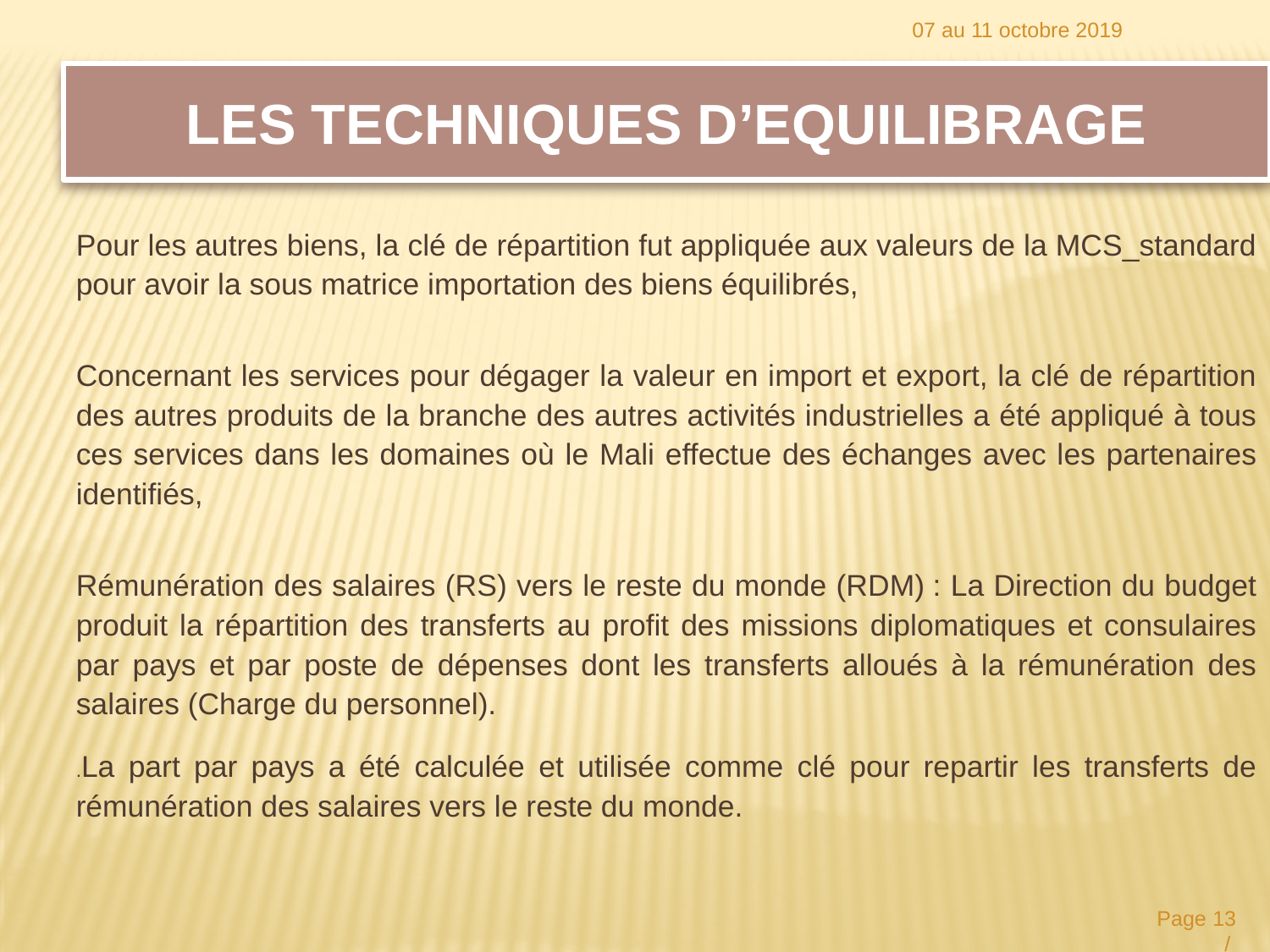

07 au 11 octobre 2019
Les techniques d’equilibrage
Pour les autres biens, la clé de répartition fut appliquée aux valeurs de la MCS_standard pour avoir la sous matrice importation des biens équilibrés,

Concernant les services pour dégager la valeur en import et export, la clé de répartition des autres produits de la branche des autres activités industrielles a été appliqué à tous ces services dans les domaines où le Mali effectue des échanges avec les partenaires identifiés,

Rémunération des salaires (RS) vers le reste du monde (RDM) : La Direction du budget produit la répartition des transferts au profit des missions diplomatiques et consulaires par pays et par poste de dépenses dont les transferts alloués à la rémunération des salaires (Charge du personnel).

.La part par pays a été calculée et utilisée comme clé pour repartir les transferts de rémunération des salaires vers le reste du monde.

Page 13 /